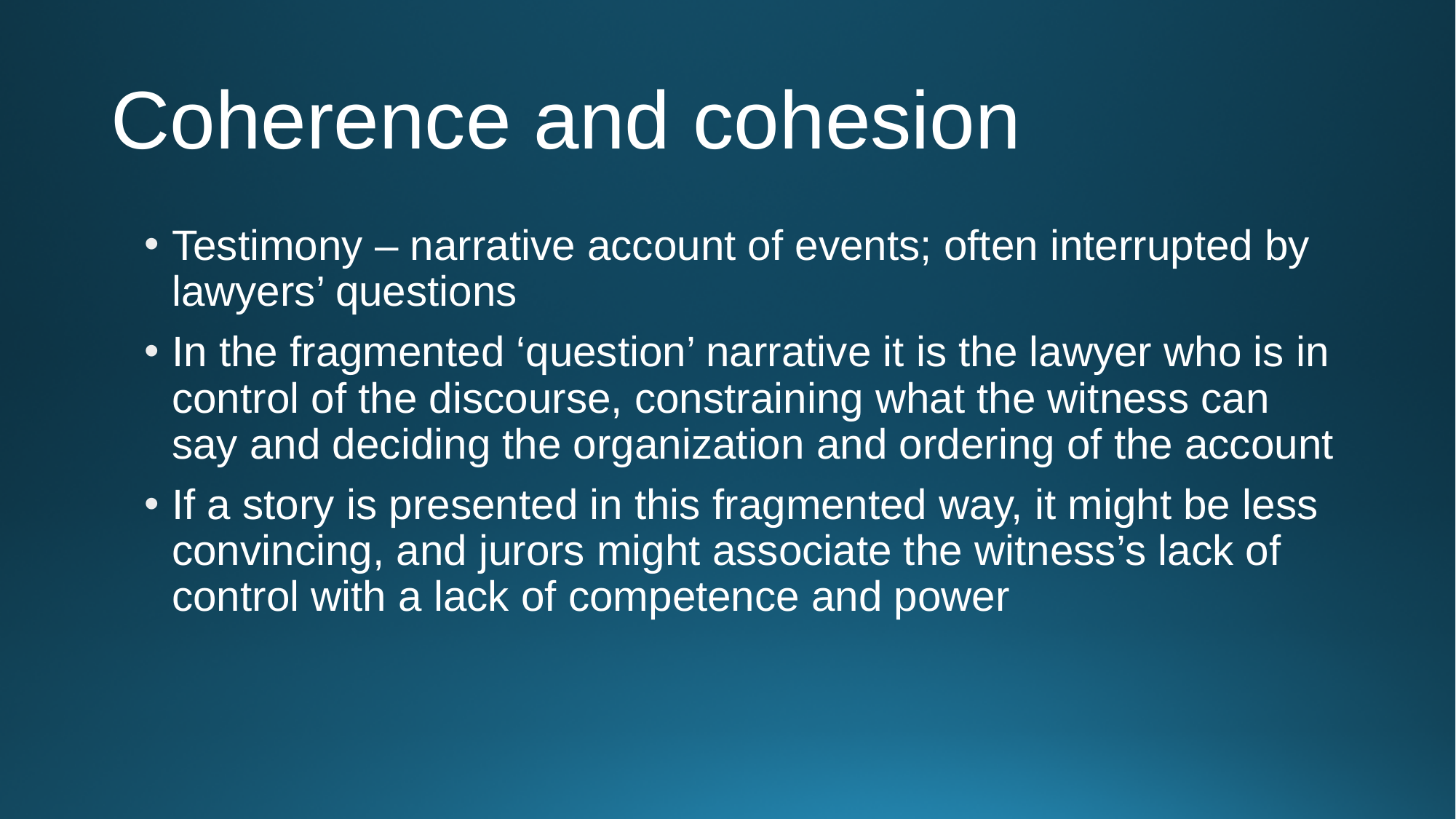

# Coherence and cohesion
Testimony – narrative account of events; often interrupted by lawyers’ questions
In the fragmented ‘question’ narrative it is the lawyer who is in control of the discourse, constraining what the witness can say and deciding the organization and ordering of the account
If a story is presented in this fragmented way, it might be less convincing, and jurors might associate the witness’s lack of control with a lack of competence and power